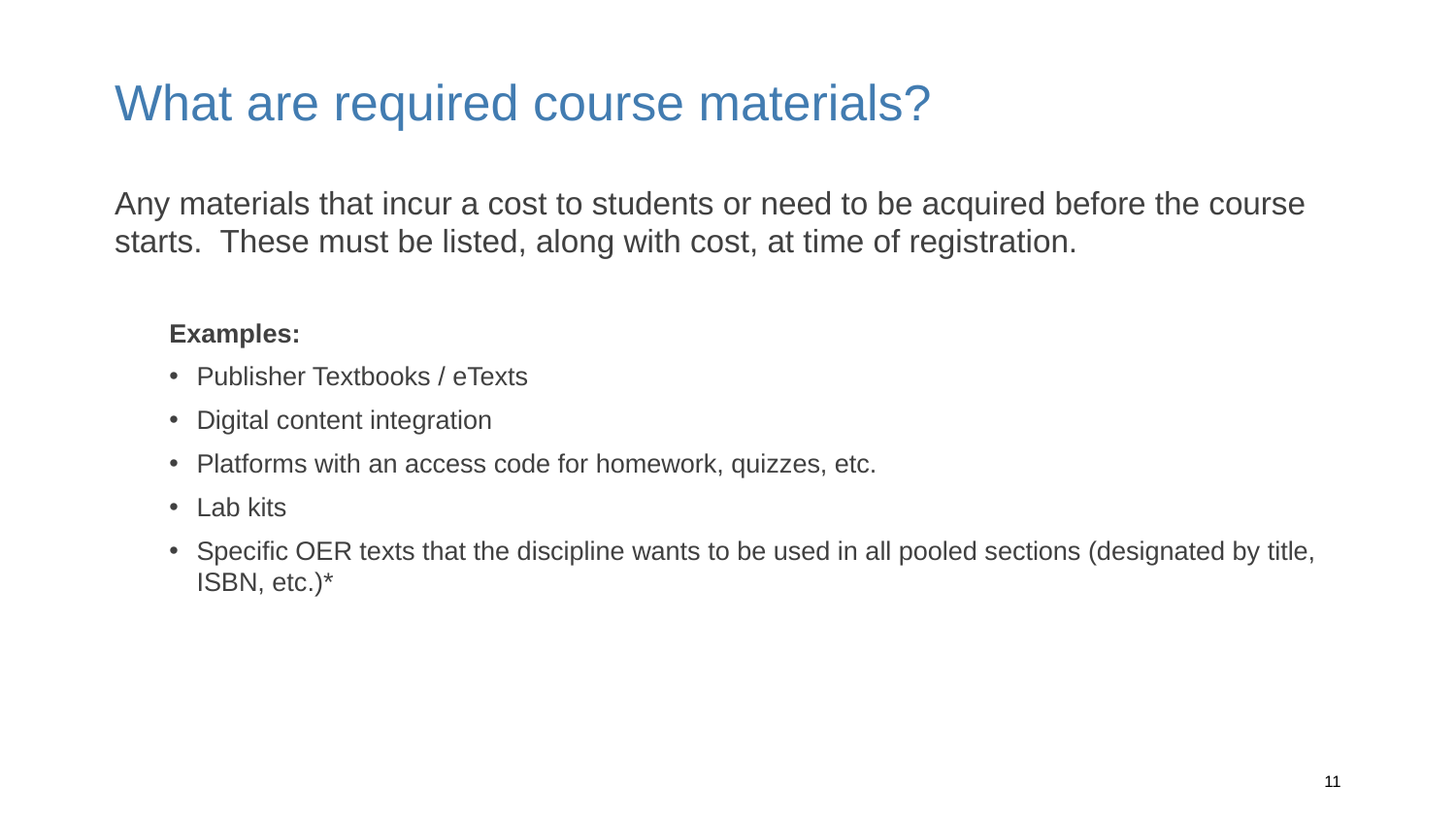

# What are required course materials?
Any materials that incur a cost to students or need to be acquired before the course starts.  These must be listed, along with cost, at time of registration.
Examples:
Publisher Textbooks / eTexts
Digital content integration
Platforms with an access code for homework, quizzes, etc.
Lab kits
Specific OER texts that the discipline wants to be used in all pooled sections (designated by title, ISBN, etc.)*

11